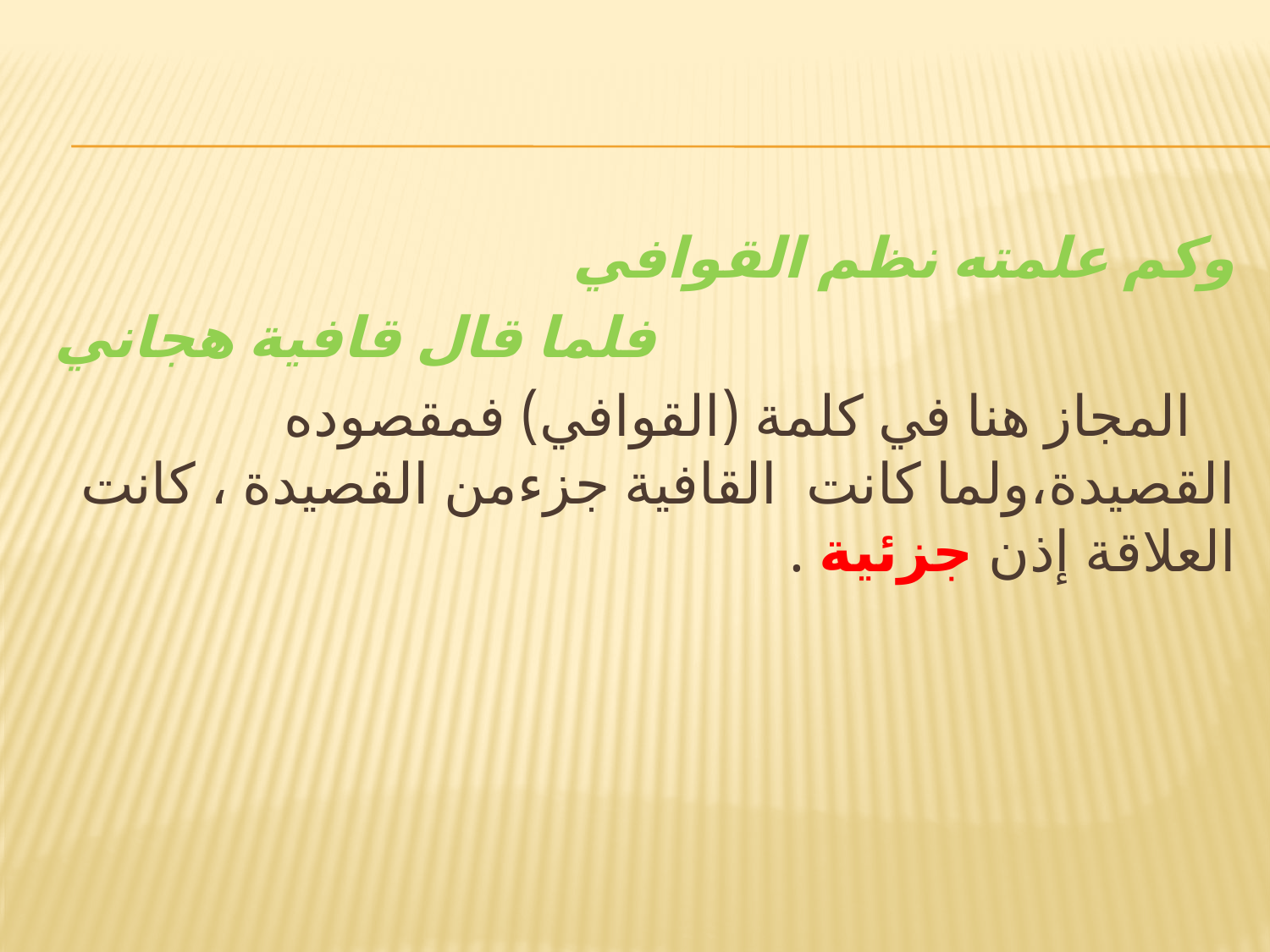

#
وكم علمته نظم القوافي
 فلما قال قافية هجاني
   المجاز هنا في كلمة (القوافي) فمقصوده القصيدة،ولما كانت  القافية جزءمن القصيدة ، كانت العلاقة إذن جزئية .